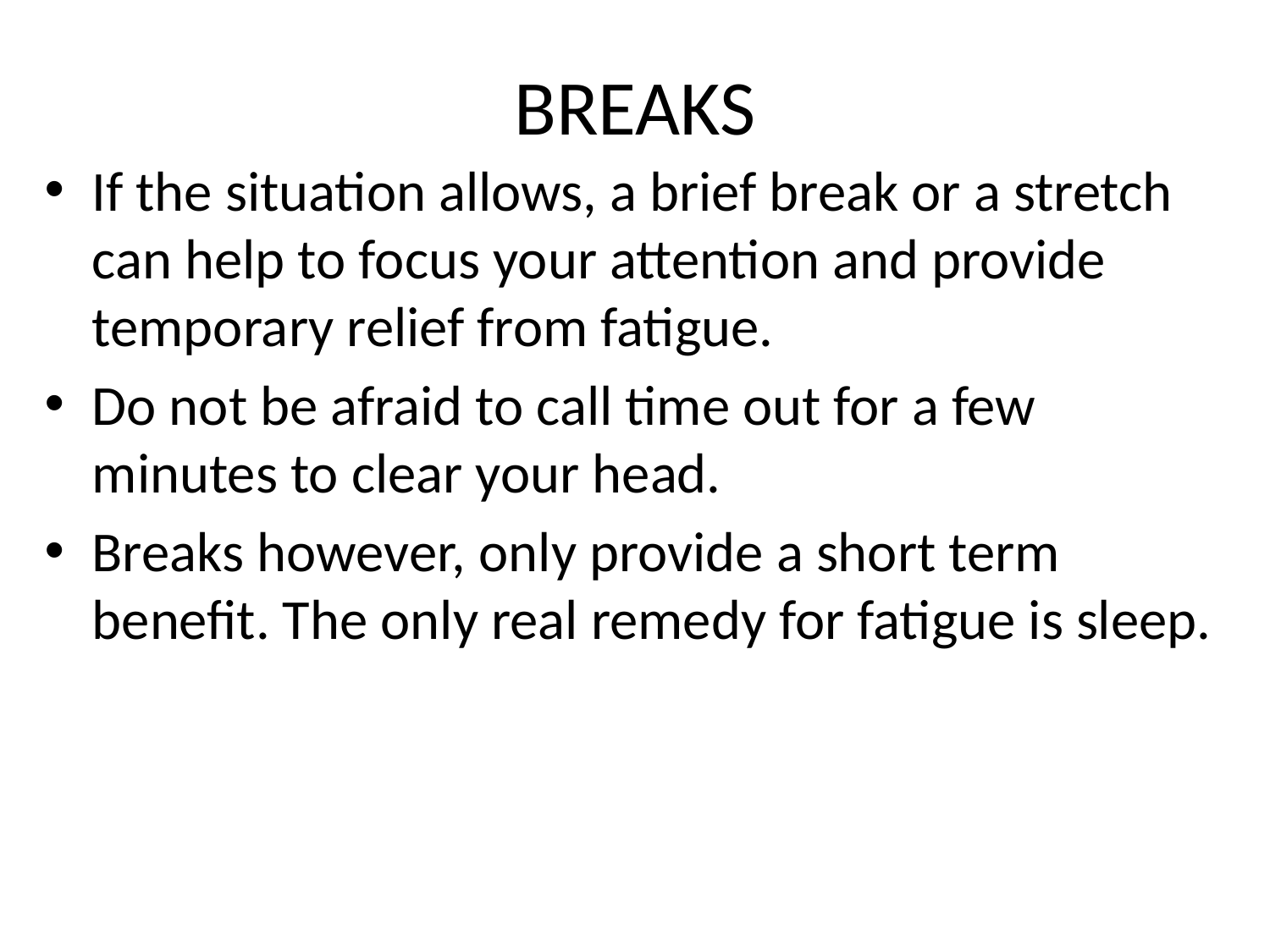

# BREAKS
If the situation allows, a brief break or a stretch can help to focus your attention and provide temporary relief from fatigue.
Do not be afraid to call time out for a few minutes to clear your head.
Breaks however, only provide a short term benefit. The only real remedy for fatigue is sleep.